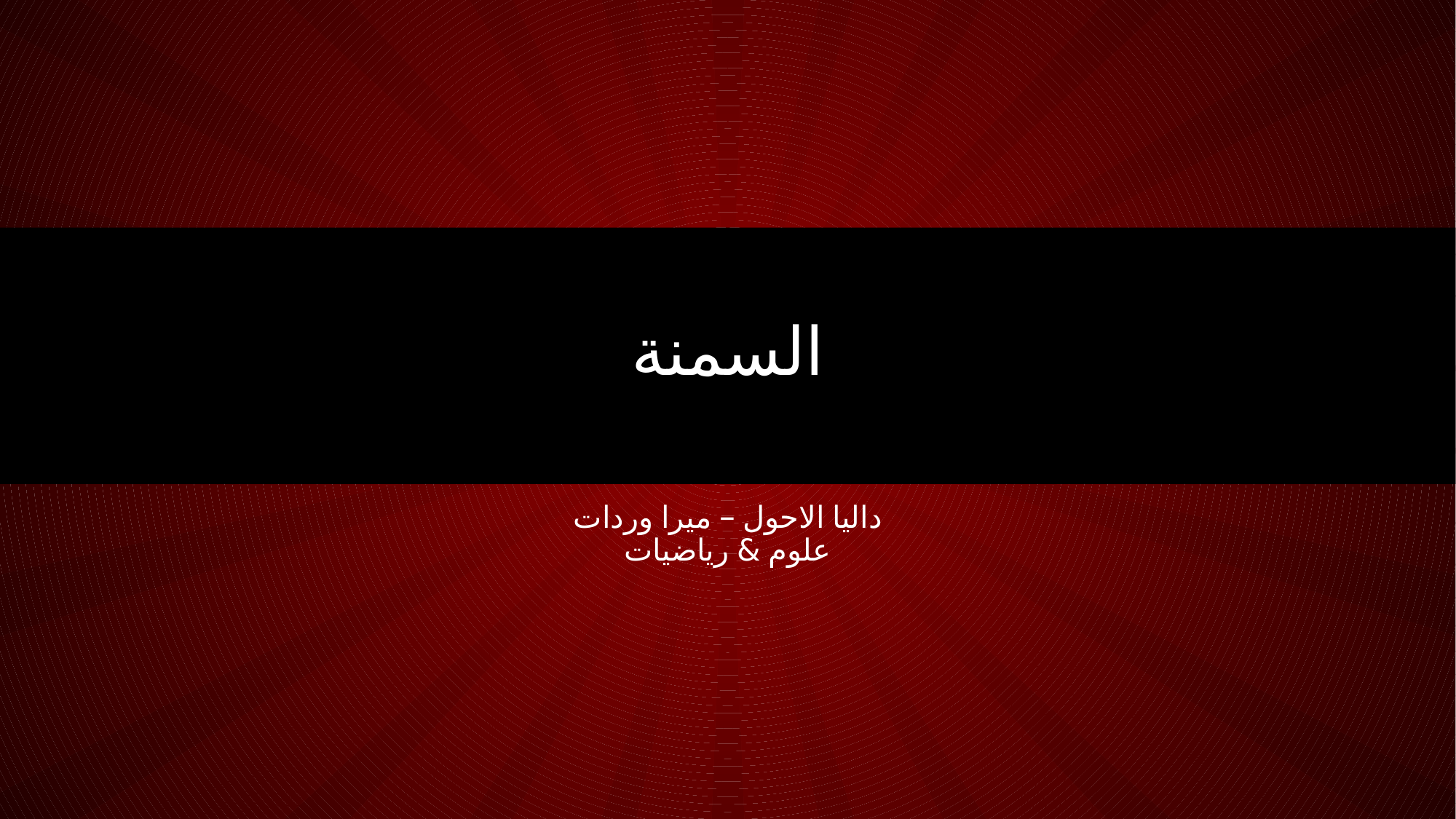

# السمنة
داليا الاحول – ميرا وردات
علوم & رياضيات